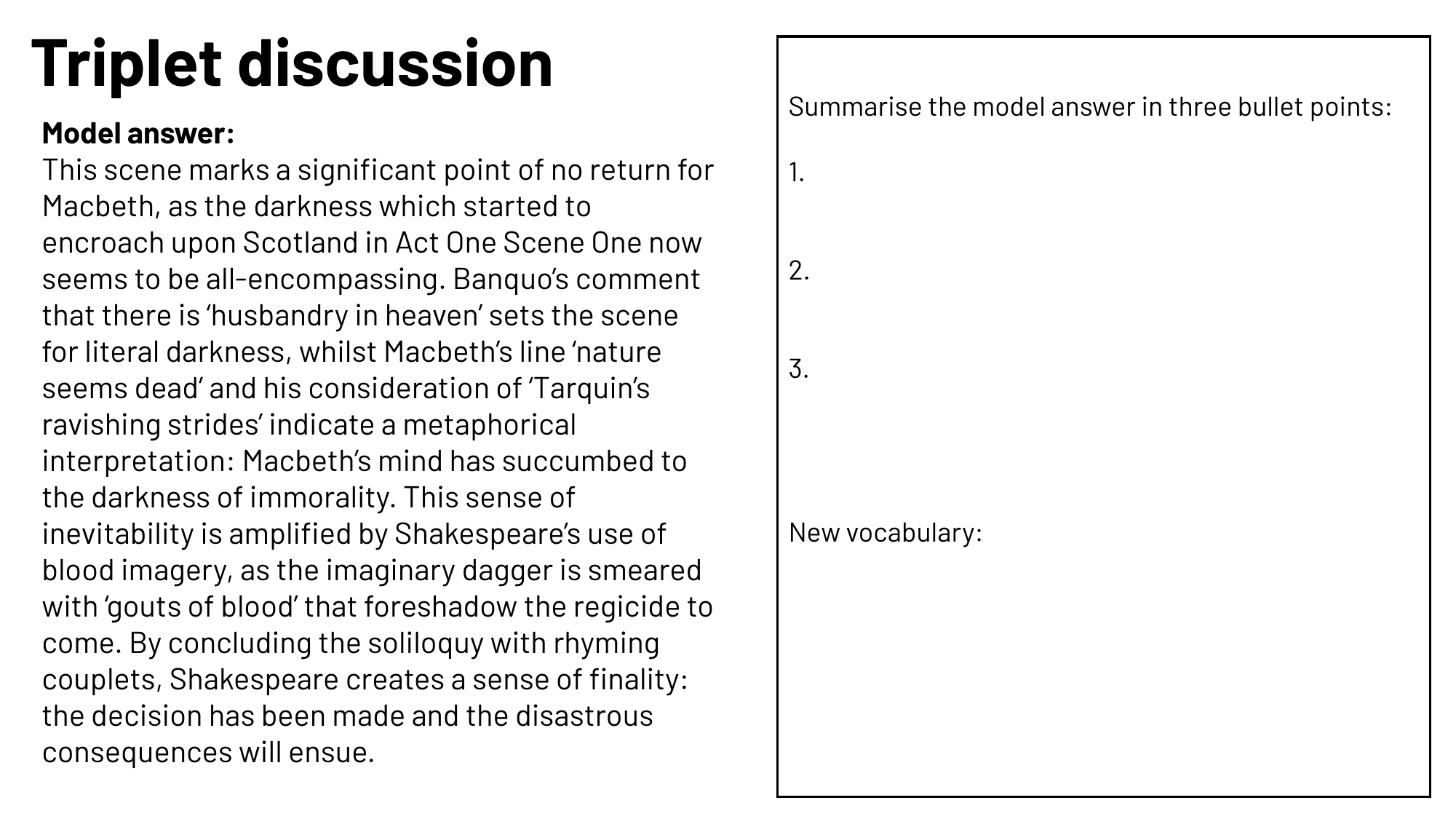

# Triplet discussion
Summarise the model answer in three bullet points:

1.

2.

3.

New vocabulary:

Model answer:
This scene marks a significant point of no return for Macbeth, as the darkness which started to encroach upon Scotland in Act One Scene One now seems to be all-encompassing. Banquo’s comment that there is ‘husbandry in heaven’ sets the scene for literal darkness, whilst Macbeth’s line ‘nature seems dead’ and his consideration of ‘Tarquin’s ravishing strides’ indicate a metaphorical interpretation: Macbeth’s mind has succumbed to the darkness of immorality. This sense of inevitability is amplified by Shakespeare’s use of blood imagery, as the imaginary dagger is smeared with ‘gouts of blood’ that foreshadow the regicide to come. By concluding the soliloquy with rhyming couplets, Shakespeare creates a sense of finality: the decision has been made and the disastrous consequences will ensue.